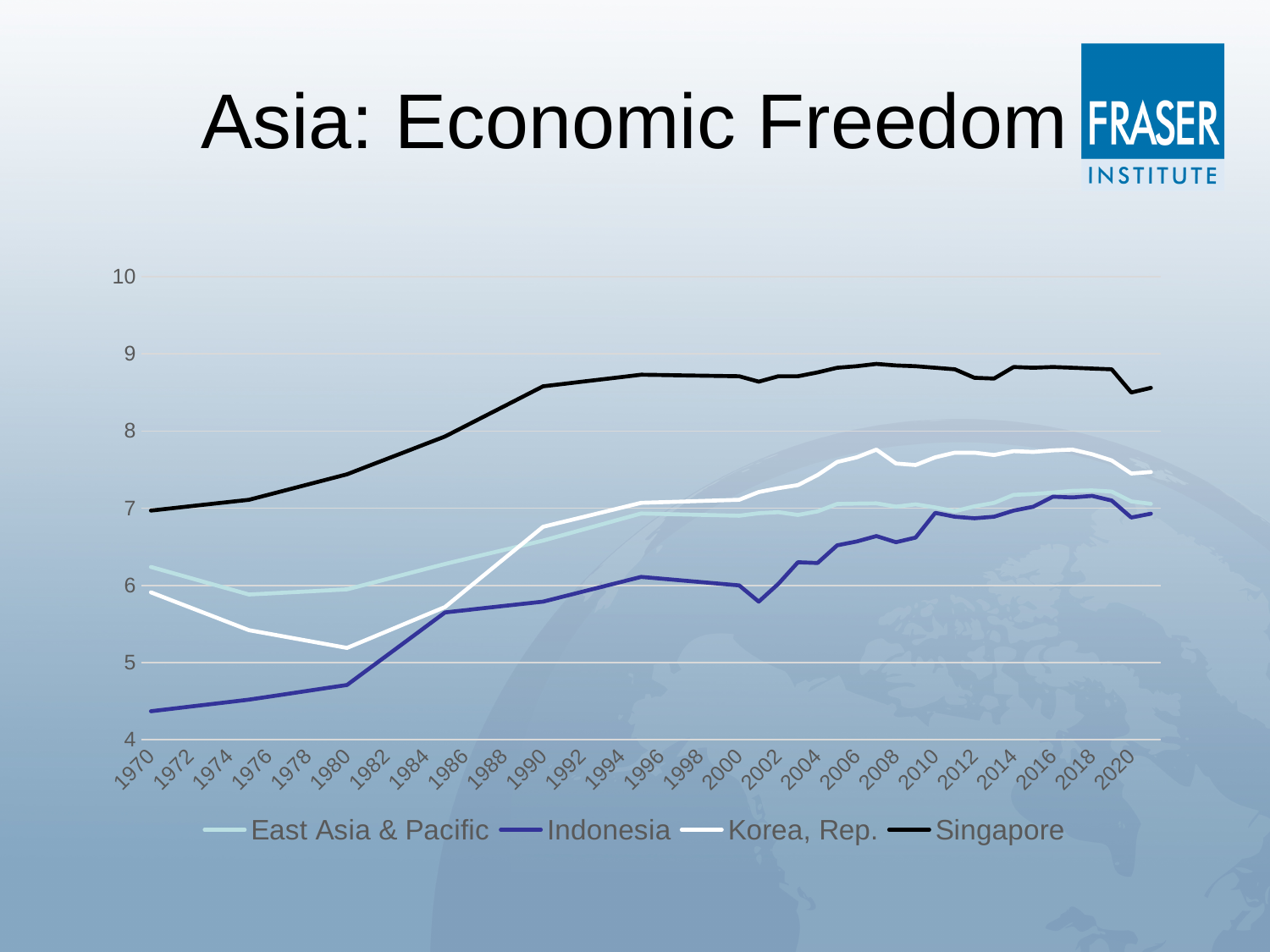

# Asia: Economic Freedom

### Chart

| Category | East Asia & Pacific | Indonesia | Korea, Rep. | Singapore |
|---|---|---|---|---|
| 1970 | 6.239230769230769 | 4.37 | 5.91 | 6.97 |
| 1971 | 6.167813186813187 | 4.4 | 5.812 | 6.998 |
| 1972 | 6.096395604395605 | 4.430000000000001 | 5.714 | 7.026000000000001 |
| 1973 | 6.024978021978023 | 4.460000000000001 | 5.6160000000000005 | 7.054000000000001 |
| 1974 | 5.953560439560441 | 4.490000000000001 | 5.518000000000001 | 7.082000000000002 |
| 1975 | 5.882142857142858 | 4.52 | 5.42 | 7.11 |
| 1976 | 5.89544761904762 | 4.558 | 5.374 | 7.176 |
| 1977 | 5.908752380952382 | 4.596 | 5.327999999999999 | 7.242 |
| 1978 | 5.9220571428571445 | 4.634 | 5.281999999999999 | 7.308 |
| 1979 | 5.935361904761907 | 4.672000000000001 | 5.235999999999999 | 7.374 |
| 1980 | 5.948666666666667 | 4.71 | 5.19 | 7.44 |
| 1981 | 6.0145333333333335 | 4.898 | 5.296 | 7.538 |
| 1982 | 6.0804 | 5.085999999999999 | 5.402 | 7.636 |
| 1983 | 6.1462666666666665 | 5.273999999999999 | 5.508 | 7.734 |
| 1984 | 6.212133333333333 | 5.461999999999999 | 5.614 | 7.832 |
| 1985 | 6.278000000000001 | 5.65 | 5.72 | 7.93 |
| 1986 | 6.338666666666668 | 5.678 | 5.928 | 8.06 |
| 1987 | 6.399333333333334 | 5.7059999999999995 | 6.136 | 8.190000000000001 |
| 1988 | 6.46 | 5.733999999999999 | 6.344 | 8.320000000000002 |
| 1989 | 6.520666666666666 | 5.761999999999999 | 6.5520000000000005 | 8.450000000000003 |
| 1990 | 6.581333333333332 | 5.79 | 6.76 | 8.58 |
| 1991 | 6.651599999999999 | 5.854 | 6.822 | 8.61 |
| 1992 | 6.721866666666666 | 5.918 | 6.884 | 8.639999999999999 |
| 1993 | 6.792133333333333 | 5.982 | 6.946000000000001 | 8.669999999999998 |
| 1994 | 6.8624 | 6.046 | 7.008000000000001 | 8.699999999999998 |
| 1995 | 6.932666666666667 | 6.11 | 7.07 | 8.73 |
| 1996 | 6.926758333333334 | 6.088 | 7.078 | 8.726 |
| 1997 | 6.920850000000001 | 6.066 | 7.086 | 8.722000000000001 |
| 1998 | 6.914941666666667 | 6.044 | 7.094 | 8.718000000000002 |
| 1999 | 6.909033333333334 | 6.021999999999999 | 7.102 | 8.714000000000002 |
| 2000 | 6.903125000000001 | 6.0 | 7.11 | 8.71 |
| 2001 | 6.935333333333333 | 5.79 | 7.21 | 8.64 |
| 2002 | 6.949333333333334 | 6.02 | 7.26 | 8.71 |
| 2003 | 6.913749999999999 | 6.3 | 7.3 | 8.71 |
| 2004 | 6.959411764705883 | 6.29 | 7.43 | 8.76 |
| 2005 | 7.055882352941176 | 6.52 | 7.6 | 8.82 |
| 2006 | 7.060588235294118 | 6.57 | 7.66 | 8.84 |
| 2007 | 7.063529411764707 | 6.64 | 7.76 | 8.87 |
| 2008 | 7.021176470588236 | 6.56 | 7.58 | 8.85 |
| 2009 | 7.050588235294119 | 6.62 | 7.56 | 8.84 |
| 2010 | 7.010499999999999 | 6.94 | 7.66 | 8.82 |
| 2011 | 6.961904761904761 | 6.89 | 7.72 | 8.8 |
| 2012 | 7.025238095238094 | 6.87 | 7.72 | 8.69 |
| 2013 | 7.069523809523807 | 6.89 | 7.69 | 8.68 |
| 2014 | 7.173809523809524 | 6.97 | 7.74 | 8.83 |
| 2015 | 7.1847619047619045 | 7.02 | 7.73 | 8.82 |
| 2016 | 7.203809523809523 | 7.15 | 7.75 | 8.83 |
| 2017 | 7.225714285714286 | 7.14 | 7.76 | 8.82 |
| 2018 | 7.231428571428572 | 7.16 | 7.7 | 8.81 |
| 2019 | 7.215714285714287 | 7.1 | 7.62 | 8.8 |
| 2020 | 7.0890476190476175 | 6.88 | 7.45 | 8.5 |
| 2021 | 7.057142857142857 | 6.93 | 7.47 | 8.56 |